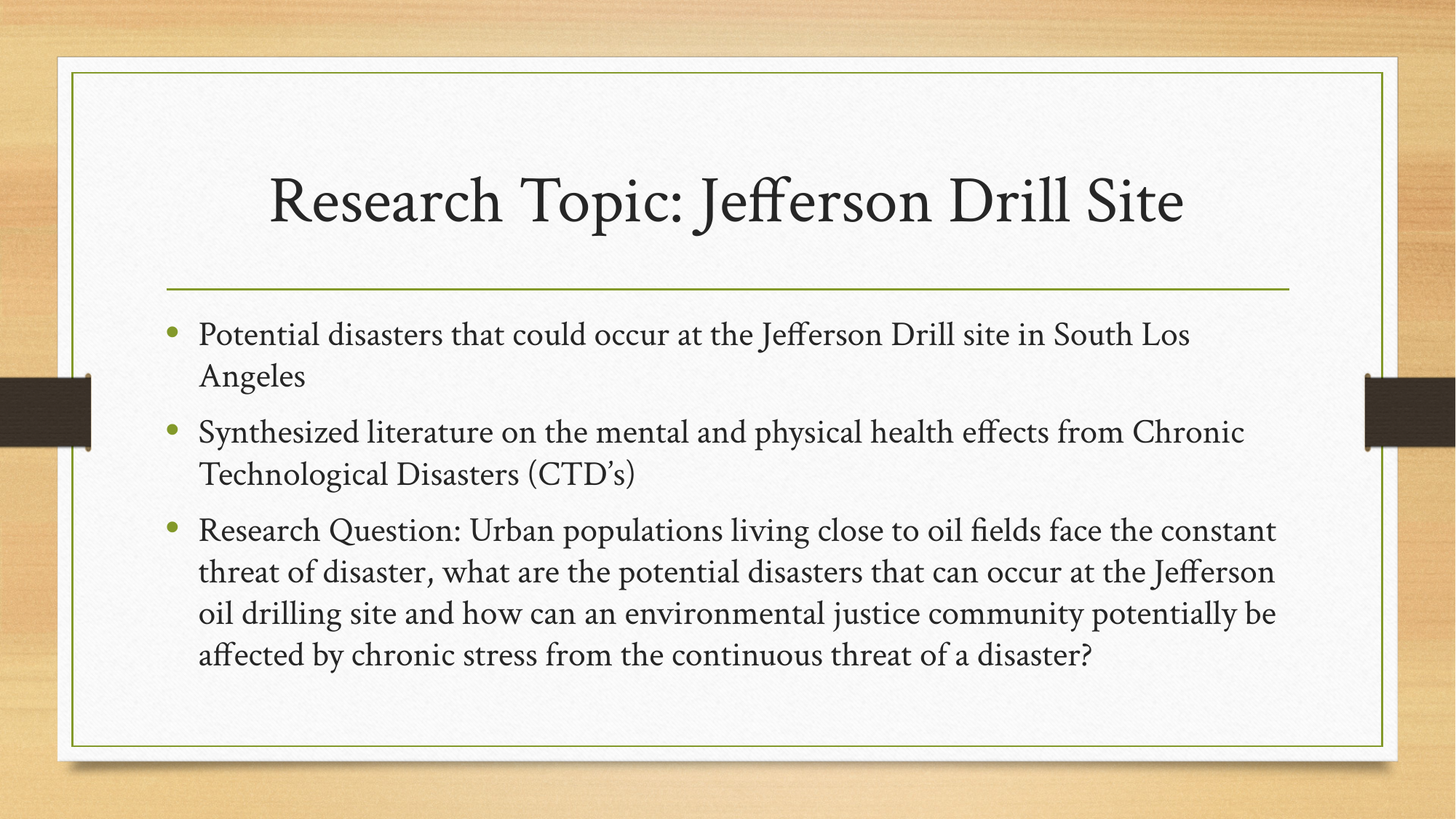

# Research Topic: Jefferson Drill Site
Potential disasters that could occur at the Jefferson Drill site in South Los Angeles
Synthesized literature on the mental and physical health effects from Chronic Technological Disasters (CTD’s)
Research Question: Urban populations living close to oil fields face the constant threat of disaster, what are the potential disasters that can occur at the Jefferson oil drilling site and how can an environmental justice community potentially be affected by chronic stress from the continuous threat of a disaster?